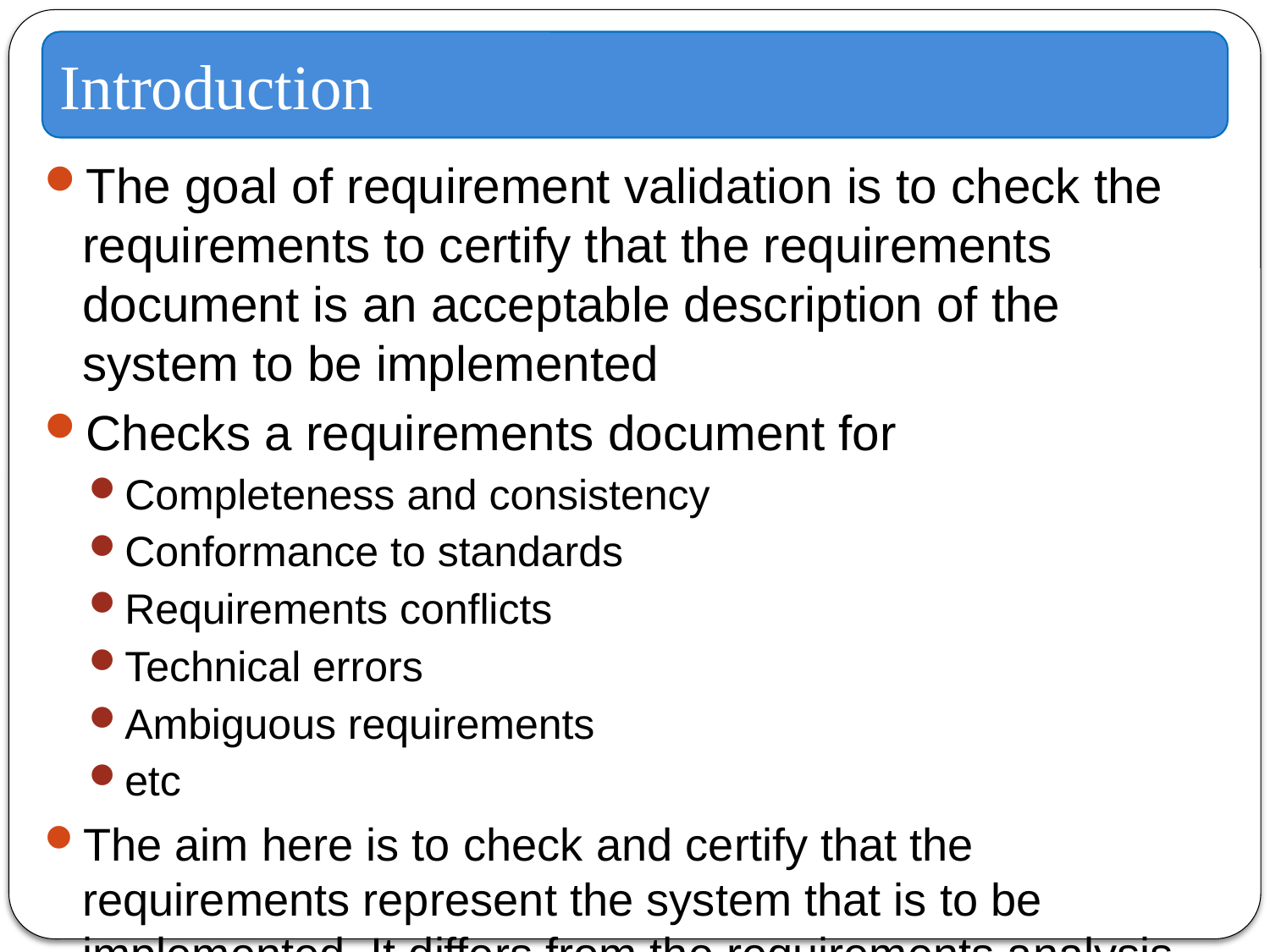

Introduction
The goal of requirement validation is to check the requirements to certify that the requirements document is an acceptable description of the system to be implemented
Checks a requirements document for
Completeness and consistency
Conformance to standards
Requirements conflicts
Technical errors
Ambiguous requirements
etc
The aim here is to check and certify that the requirements represent the system that is to be implemented. It differs from the requirements analysis step and negotiation step (How?)